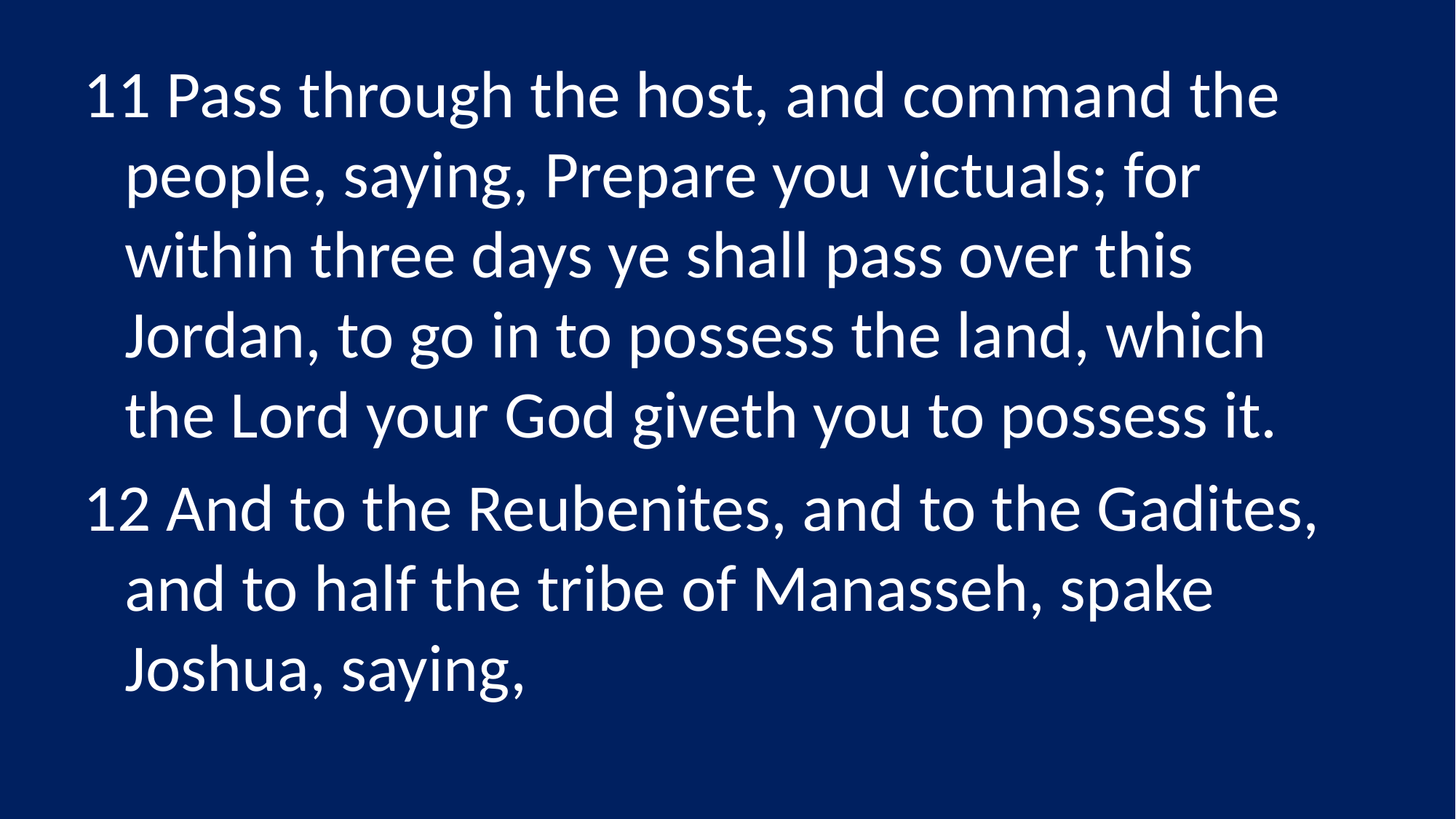

11 Pass through the host, and command the people, saying, Prepare you victuals; for within three days ye shall pass over this Jordan, to go in to possess the land, which the Lord your God giveth you to possess it.
12 And to the Reubenites, and to the Gadites, and to half the tribe of Manasseh, spake Joshua, saying,